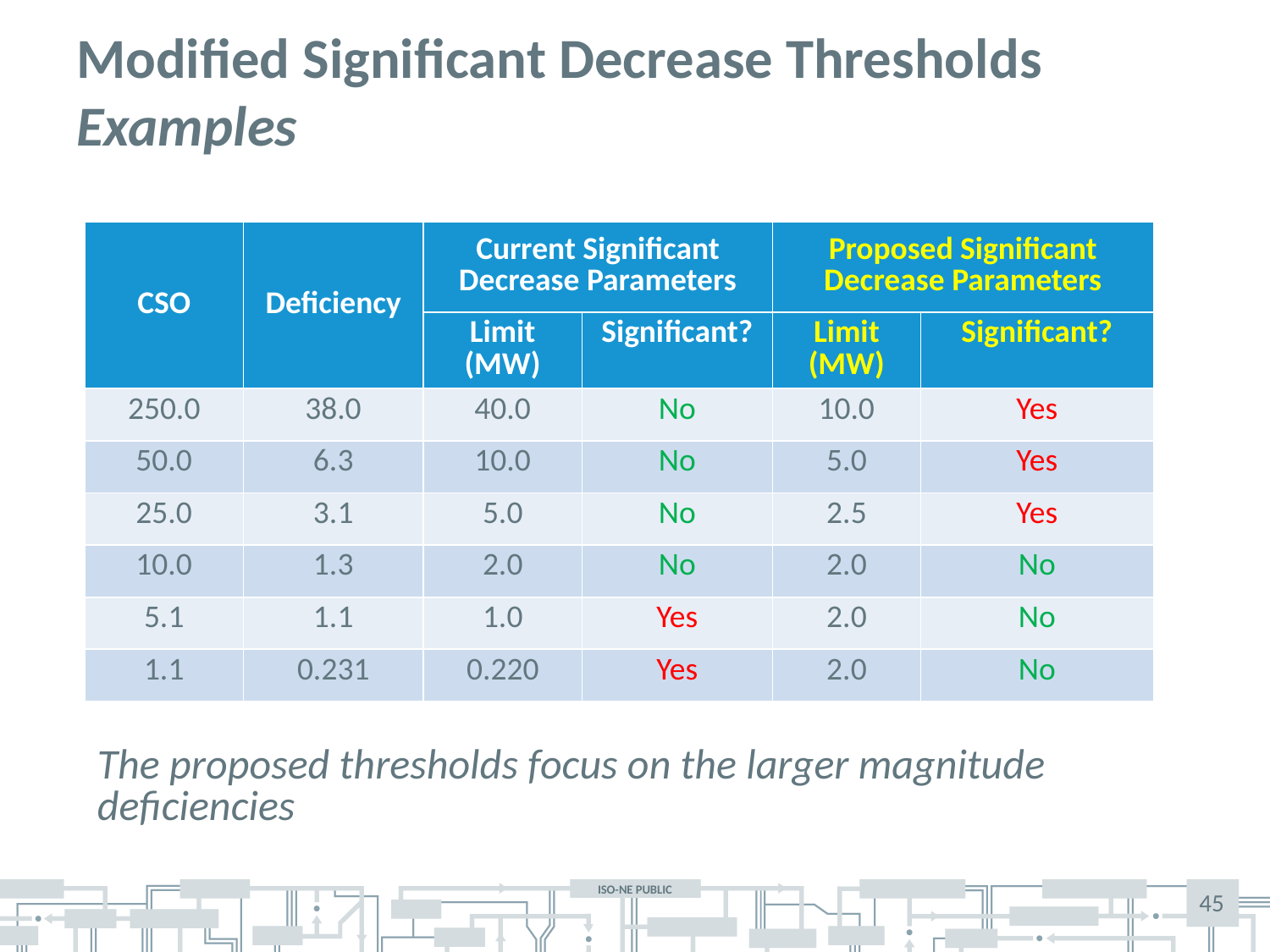

# Modified Significant Decrease Thresholds Examples
| CSO | Deficiency | Current Significant Decrease Parameters |  | Proposed Significant Decrease Parameters |  |
| --- | --- | --- | --- | --- | --- |
|  |  | Limit (MW) | Significant? | Limit (MW) | Significant? |
| 250.0 | 38.0 | 40.0 | No | 10.0 | Yes |
| 50.0 | 6.3 | 10.0 | No | 5.0 | Yes |
| 25.0 | 3.1 | 5.0 | No | 2.5 | Yes |
| 10.0 | 1.3 | 2.0 | No | 2.0 | No |
| 5.1 | 1.1 | 1.0 | Yes | 2.0 | No |
| 1.1 | 0.231 | 0.220 | Yes | 2.0 | No |
The proposed thresholds focus on the larger magnitude deficiencies
45